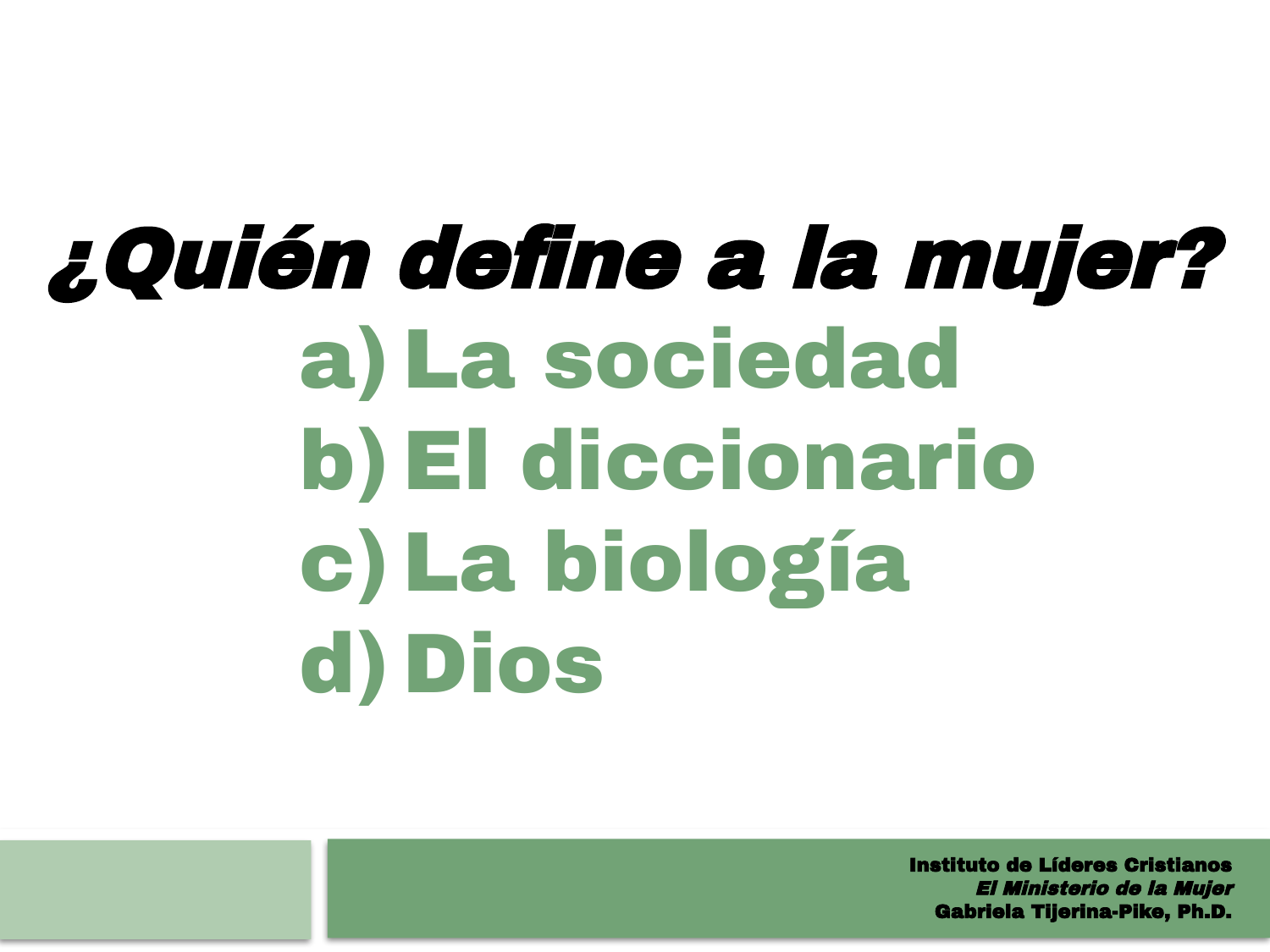

¿Quién define a la mujer?
La sociedad
El diccionario
La biología
Dios
Instituto de Líderes Cristianos
El Ministerio de la Mujer
Gabriela Tijerina-Pike, Ph.D.